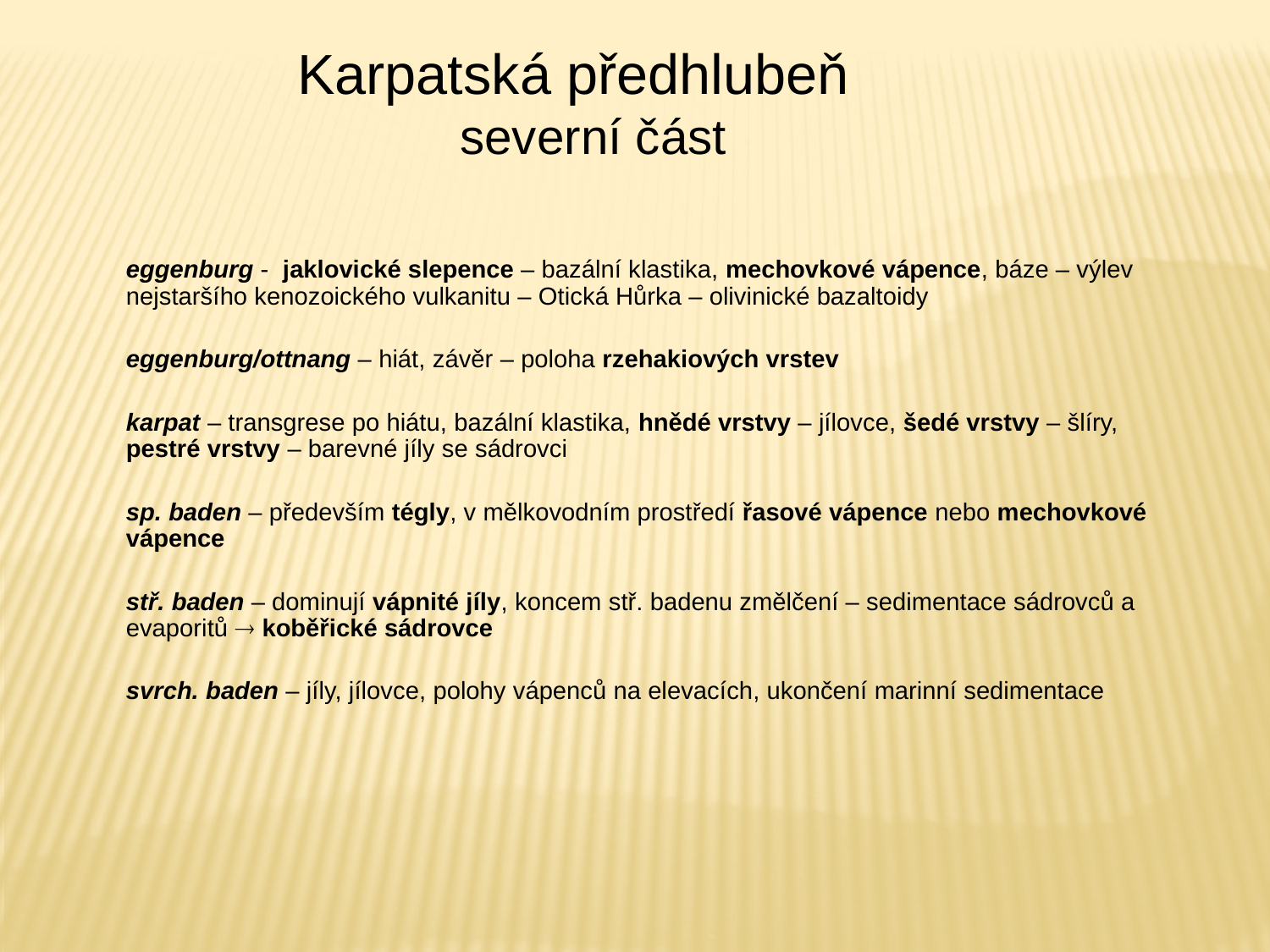

Karpatská předhlubeň
	   severní část

eggenburg -  jaklovické slepence – bazální klastika, mechovkové vápence, báze – výlev nejstaršího kenozoického vulkanitu – Otická Hůrka – olivinické bazaltoidy

eggenburg/ottnang – hiát, závěr – poloha rzehakiových vrstev

karpat – transgrese po hiátu, bazální klastika, hnědé vrstvy – jílovce, šedé vrstvy – šlíry, pestré vrstvy – barevné jíly se sádrovci

sp. baden – především tégly, v mělkovodním prostředí řasové vápence nebo mechovkové vápence

stř. baden – dominují vápnité jíly, koncem stř. badenu změlčení – sedimentace sádrovců a evaporitů → koběřické sádrovce

svrch. baden – jíly, jílovce, polohy vápenců na elevacích, ukončení marinní sedimentace